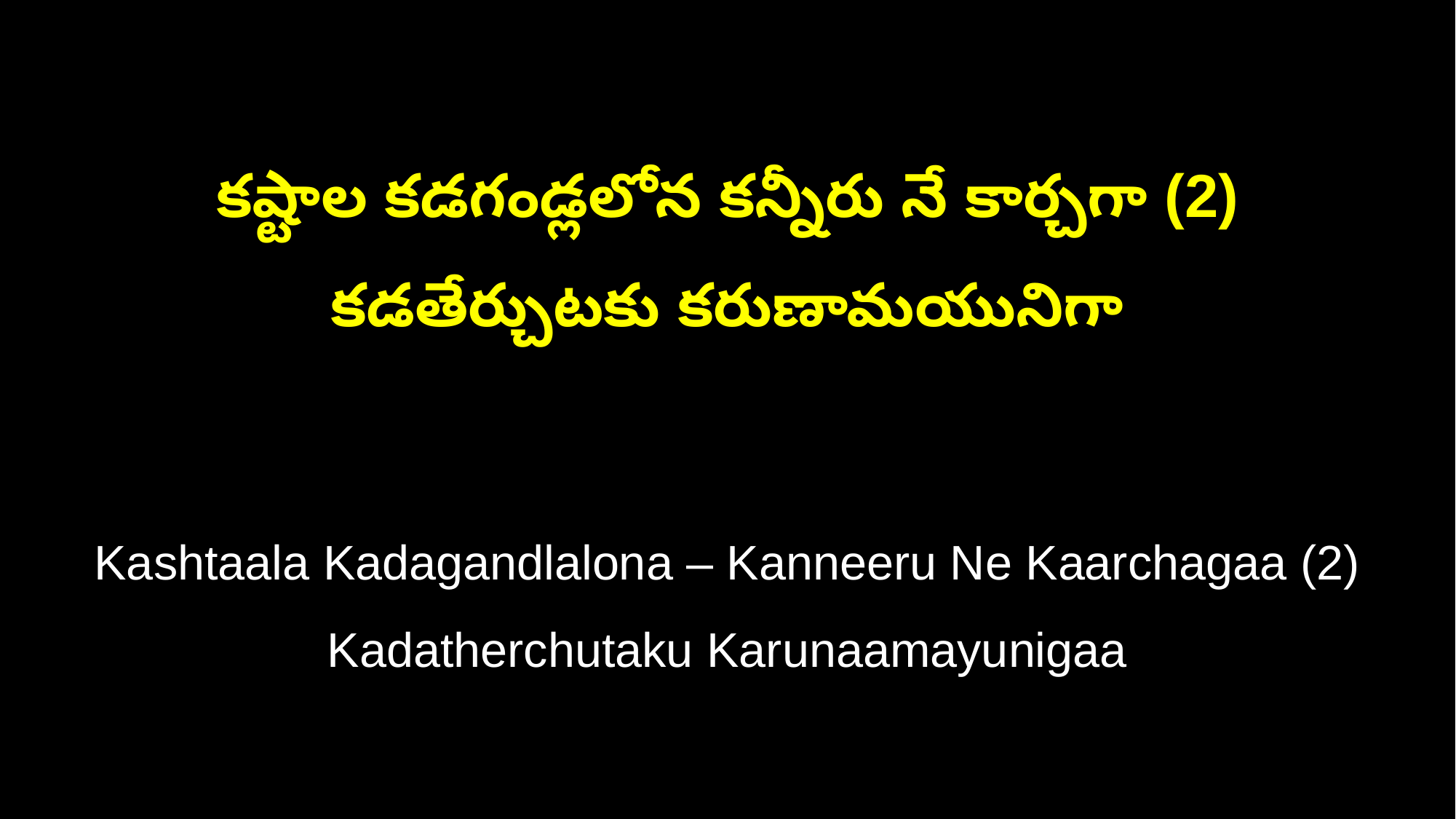

కష్టాల కడగండ్లలోన కన్నీరు నే కార్చగా (2)
కడతేర్చుటకు కరుణామయునిగా
Kashtaala Kadagandlalona – Kanneeru Ne Kaarchagaa (2)
Kadatherchutaku Karunaamayunigaa